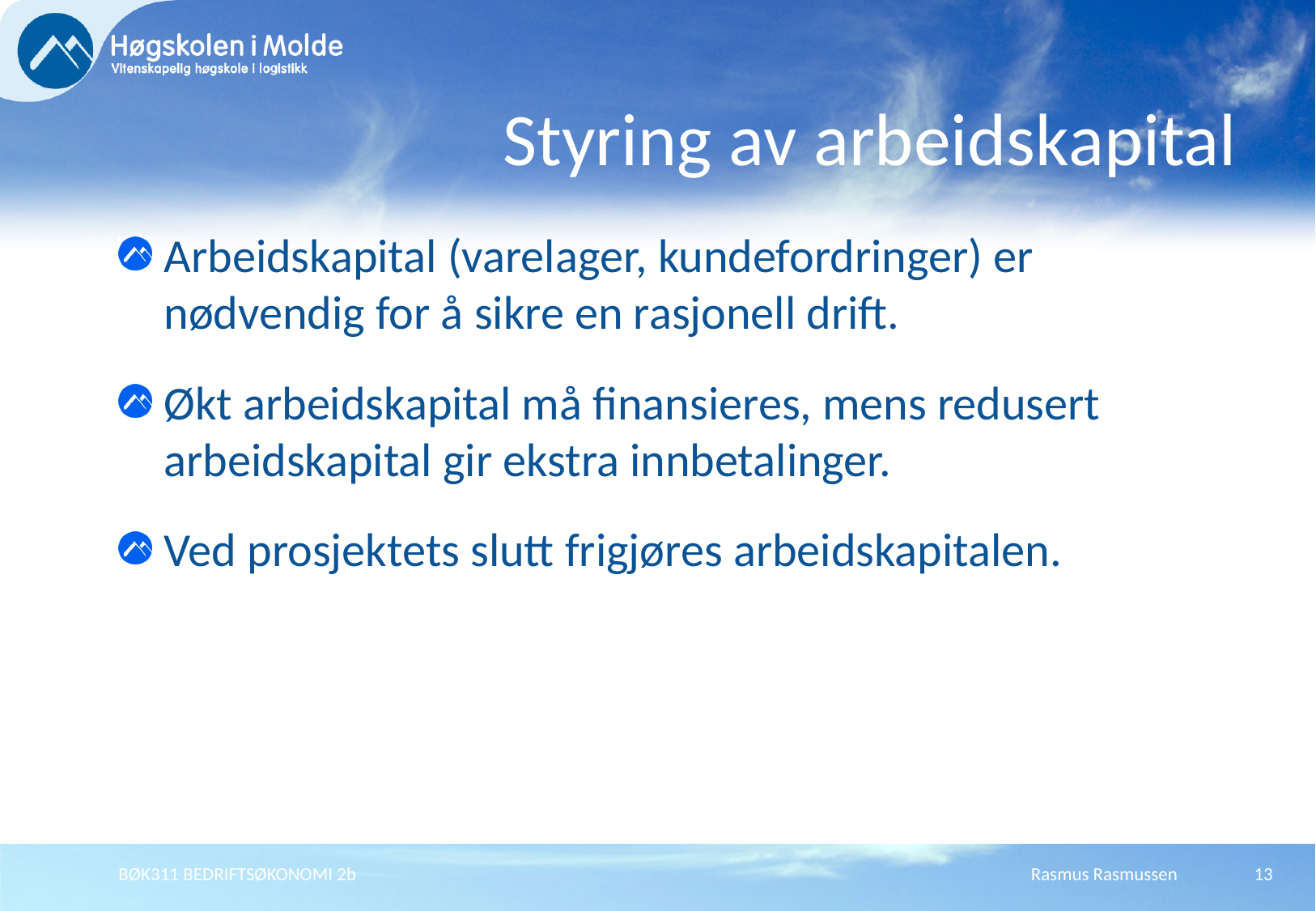

# Styring av arbeidskapital
Arbeidskapital (varelager, kundefordringer) er nødvendig for å sikre en rasjonell drift.
Økt arbeidskapital må finansieres, mens redusert arbeidskapital gir ekstra innbetalinger.
Ved prosjektets slutt frigjøres arbeidskapitalen.
BØK311 BEDRIFTSØKONOMI 2b
Rasmus Rasmussen
13